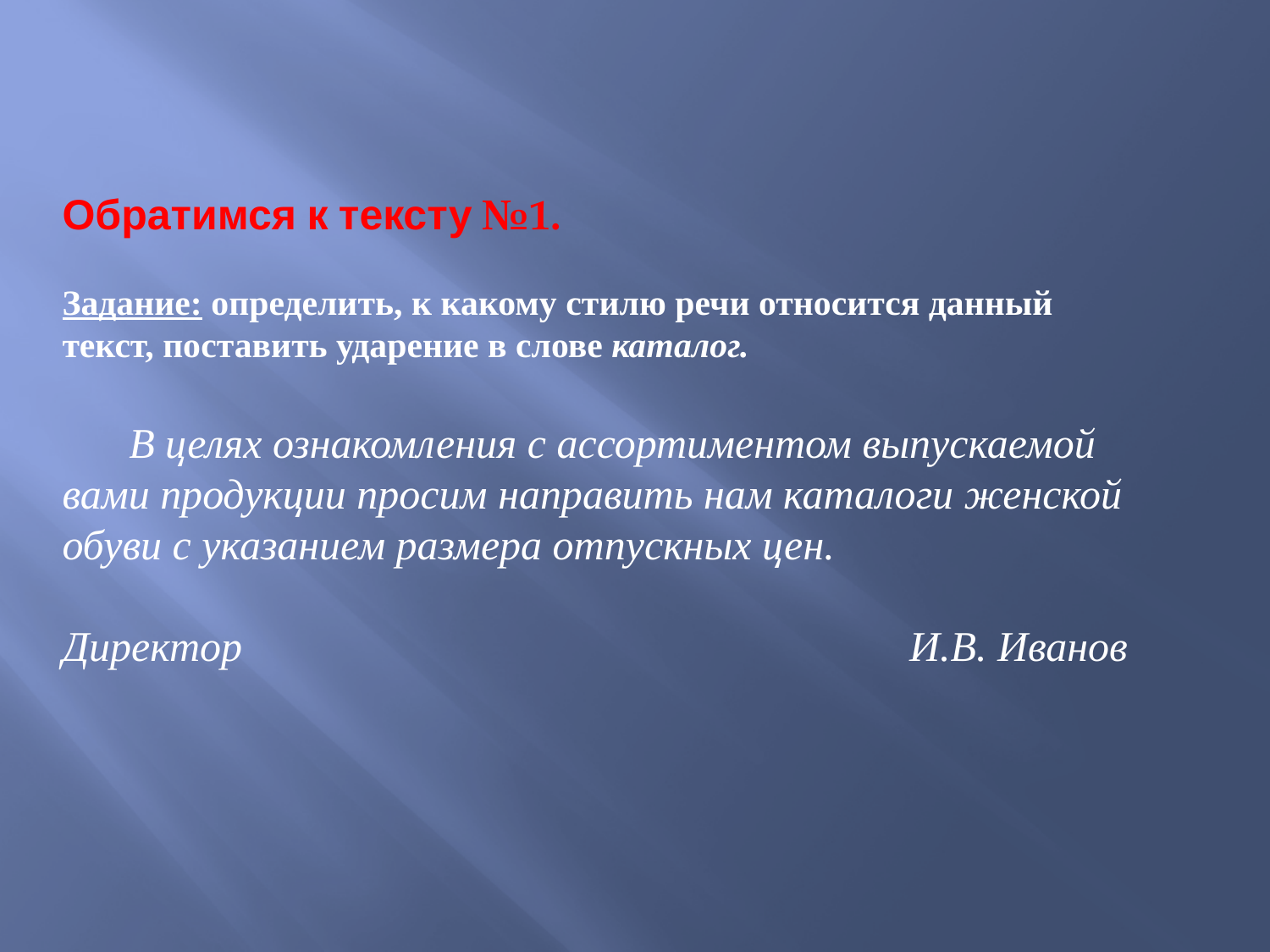

Обратимся к тексту №1.

Задание: определить, к какому стилю речи относится данный текст, поставить ударение в слове каталог.

       В целях ознакомления с ассортиментом выпускаемой вами продукции просим направить нам каталоги женской обуви с указанием размера отпускных цен.

Директор                                                               И.В. Иванов